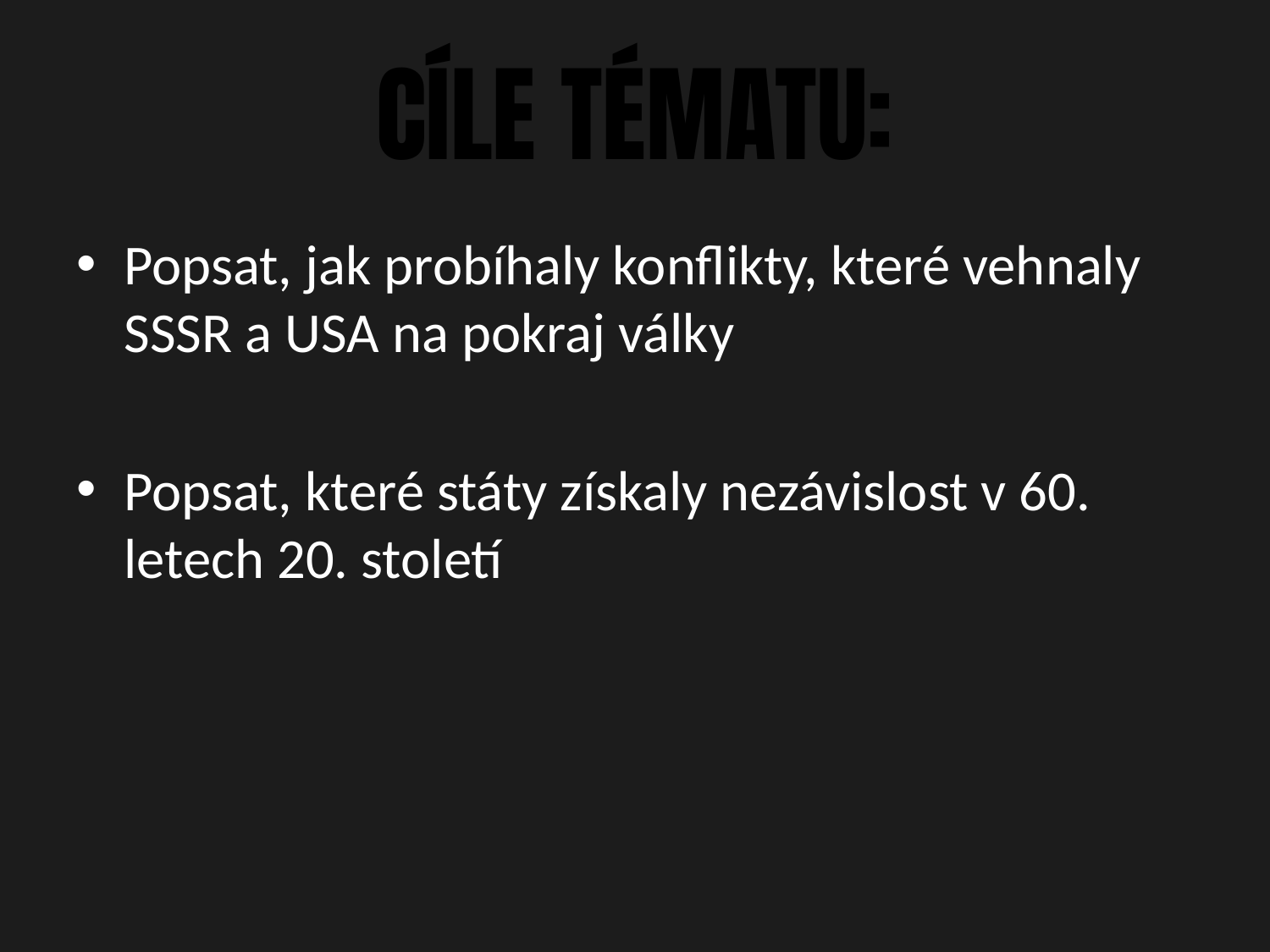

# CÍLE TÉMATU:
Popsat, jak probíhaly konflikty, které vehnaly SSSR a USA na pokraj války

Popsat, které státy získaly nezávislost v 60. letech 20. století